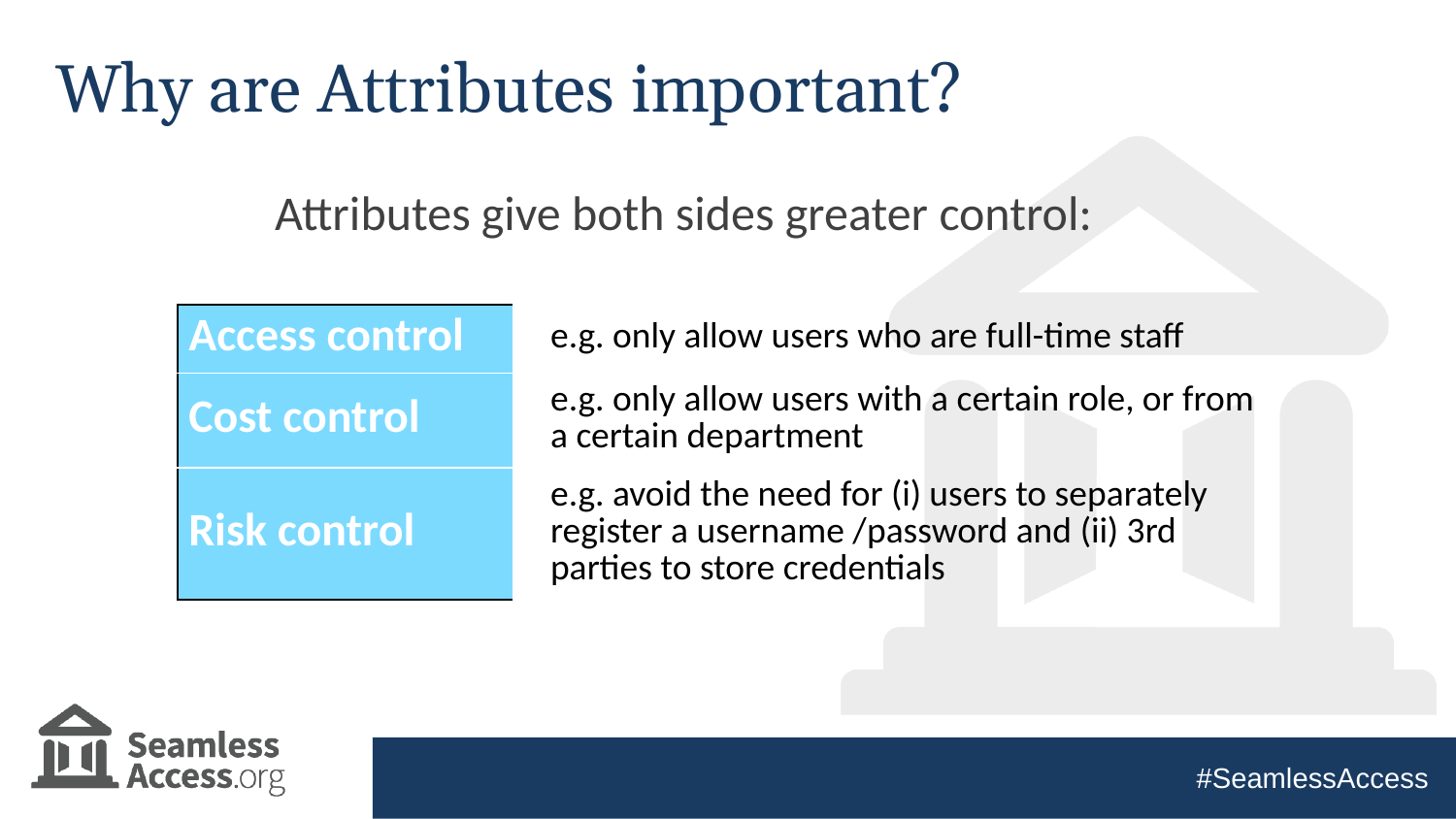

# Why are Attributes important?
Attributes give both sides greater control:
| Access control | e.g. only allow users who are full-time staff |
| --- | --- |
| Cost control | e.g. only allow users with a certain role, or from a certain department |
| Risk control | e.g. avoid the need for (i) users to separately register a username /password and (ii) 3rd parties to store credentials |
#SeamlessAccess